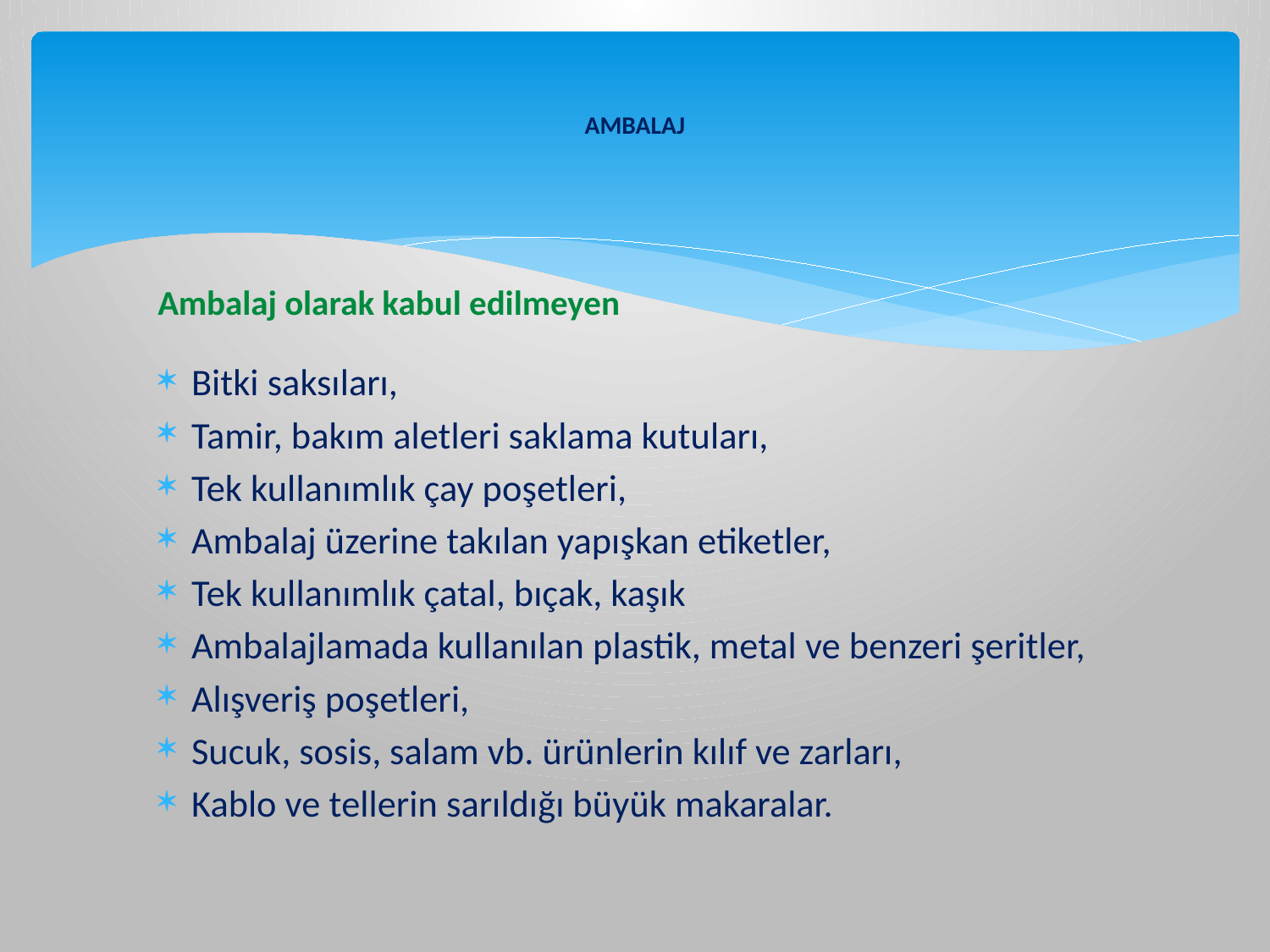

# AMBALAJ

Ambalaj olarak kabul edilmeyen

Bitki saksıları,
Tamir, bakım aletleri saklama kutuları,
Tek kullanımlık çay poşetleri,
Ambalaj üzerine takılan yapışkan etiketler,
Tek kullanımlık çatal, bıçak, kaşık
Ambalajlamada kullanılan plastik, metal ve benzeri şeritler,
Alışveriş poşetleri,
Sucuk, sosis, salam vb. ürünlerin kılıf ve zarları,
Kablo ve tellerin sarıldığı büyük makaralar.